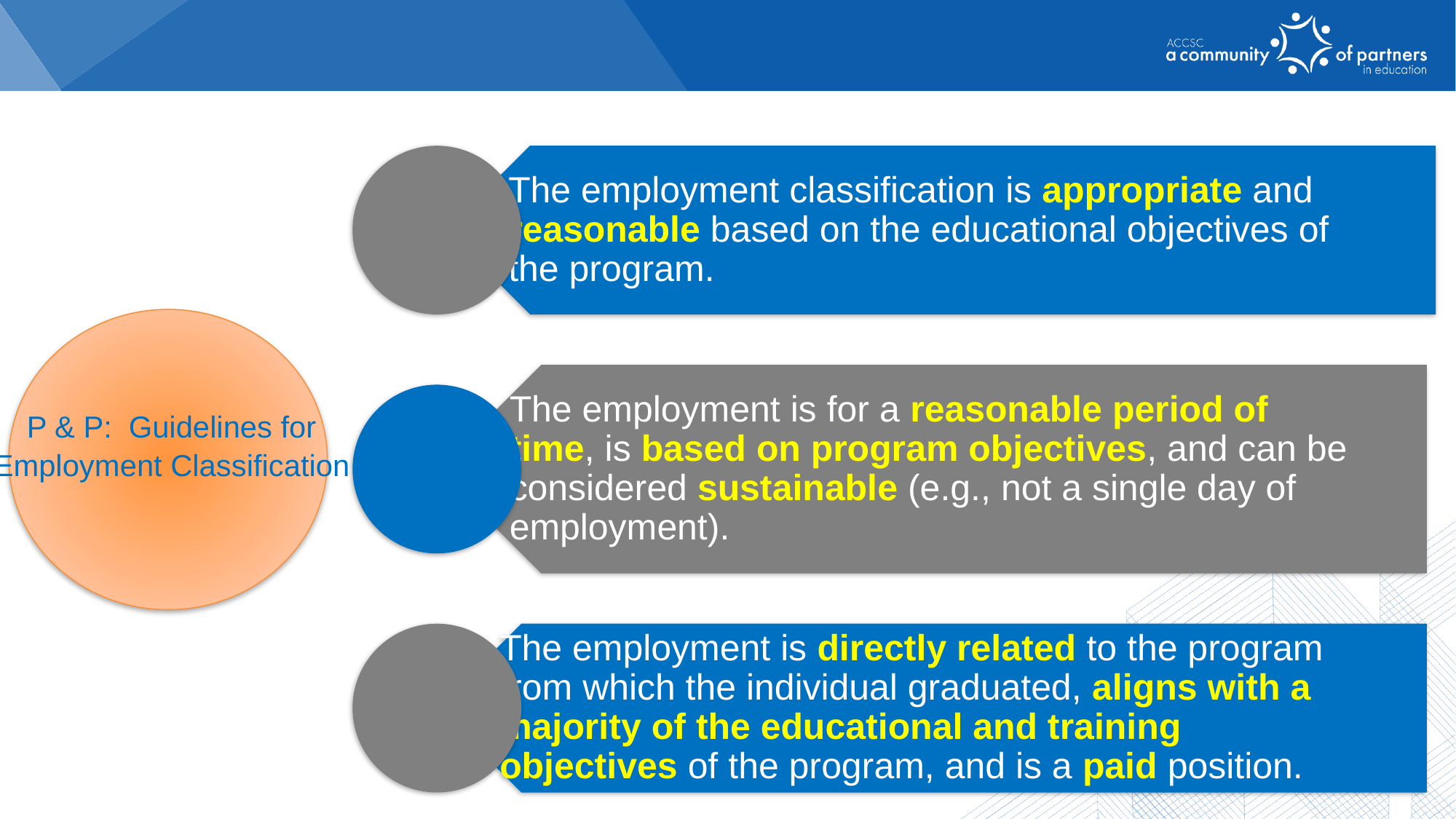

The employment classification is appropriate and reasonable based on the educational objectives of the program.
The employment is for a reasonable period of time, is based on program objectives, and can be considered sustainable (e.g., not a single day of employment).
The employment is directly related to the program from which the individual graduated, aligns with a majority of the educational and training objectives of the program, and is a paid position.

P & P:  Guidelines for
Employment Classification